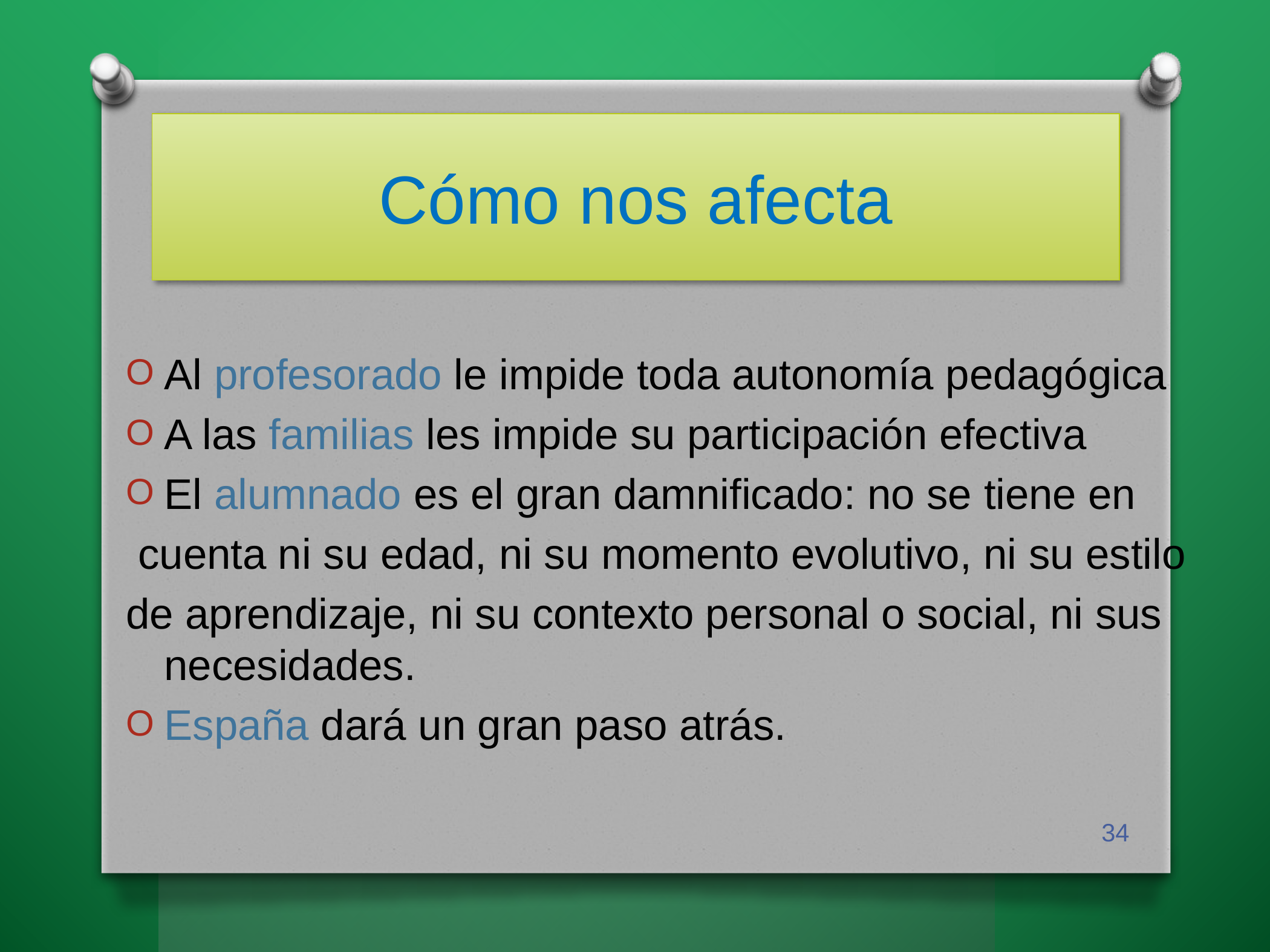

# Cómo nos afecta
Al profesorado le impide toda autonomía pedagógica
A las familias les impide su participación efectiva
El alumnado es el gran damnificado: no se tiene en
 cuenta ni su edad, ni su momento evolutivo, ni su estilo
de aprendizaje, ni su contexto personal o social, ni sus necesidades.
España dará un gran paso atrás.

34